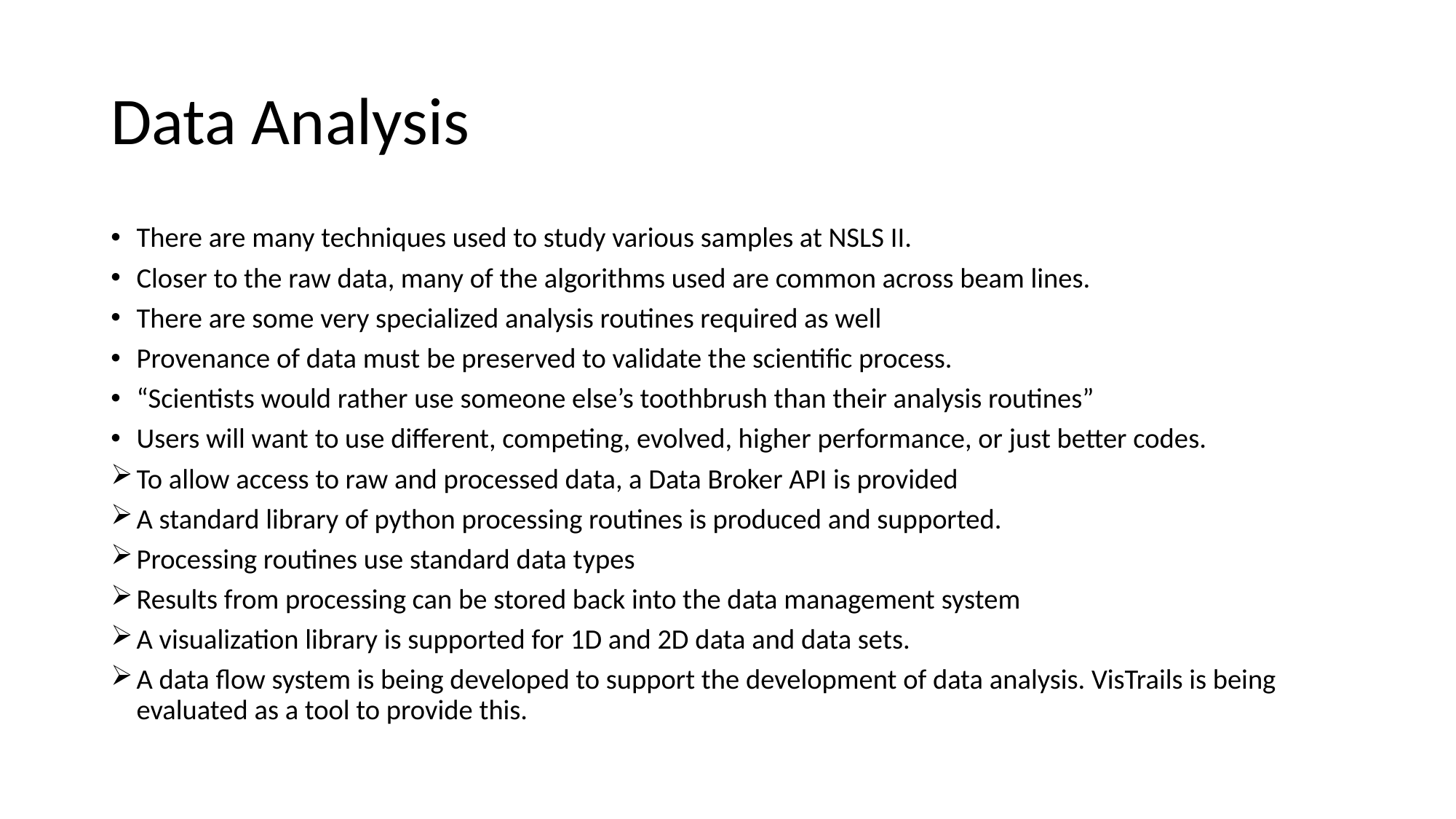

# Data Analysis
There are many techniques used to study various samples at NSLS II.
Closer to the raw data, many of the algorithms used are common across beam lines.
There are some very specialized analysis routines required as well
Provenance of data must be preserved to validate the scientific process.
“Scientists would rather use someone else’s toothbrush than their analysis routines”
Users will want to use different, competing, evolved, higher performance, or just better codes.
To allow access to raw and processed data, a Data Broker API is provided
A standard library of python processing routines is produced and supported.
Processing routines use standard data types
Results from processing can be stored back into the data management system
A visualization library is supported for 1D and 2D data and data sets.
A data flow system is being developed to support the development of data analysis. VisTrails is being evaluated as a tool to provide this.